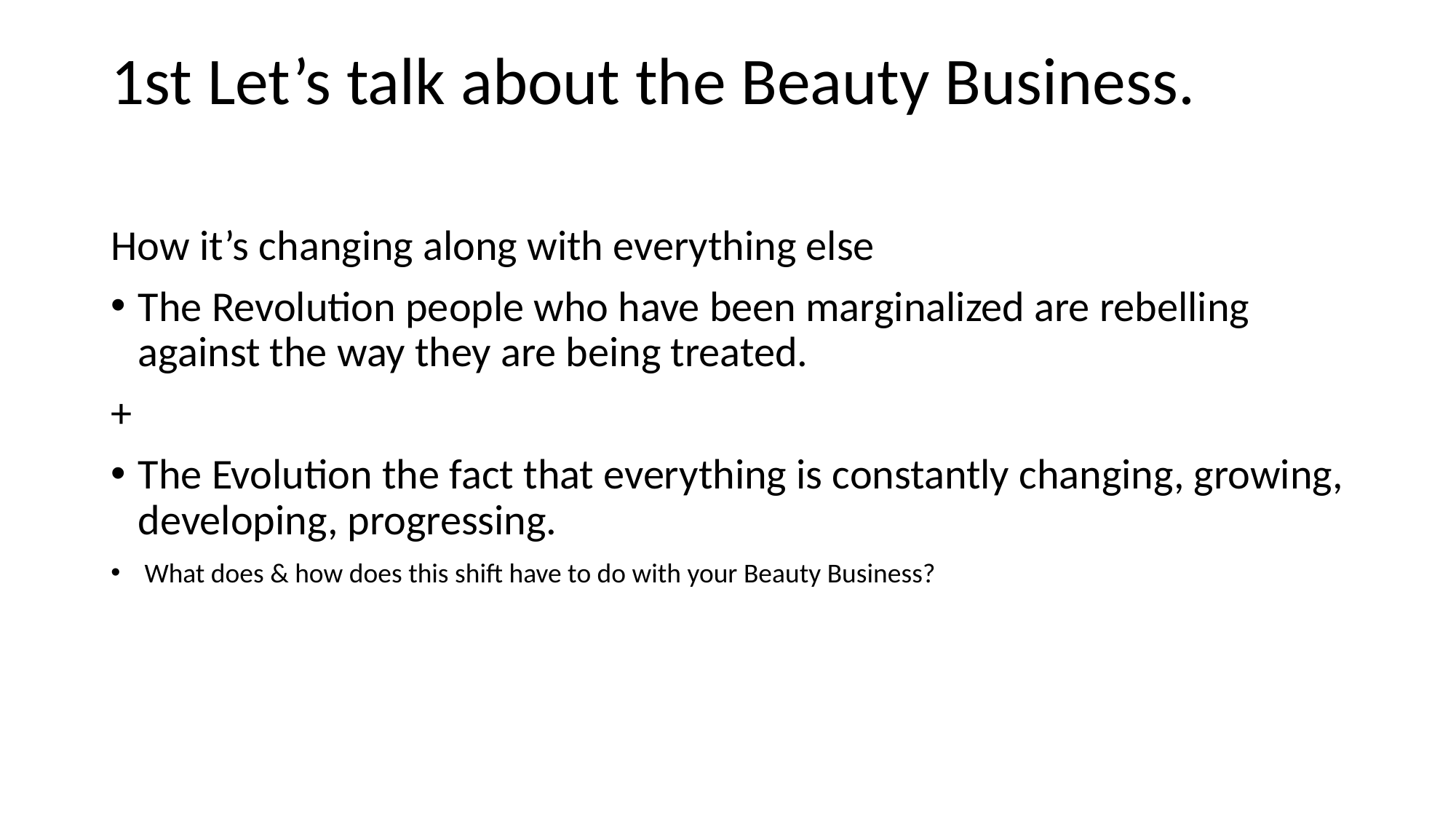

# 1st Let’s talk about the Beauty Business.
How it’s changing along with everything else
The Revolution people who have been marginalized are rebelling against the way they are being treated.
+
The Evolution the fact that everything is constantly changing, growing, developing, progressing.
 What does & how does this shift have to do with your Beauty Business?